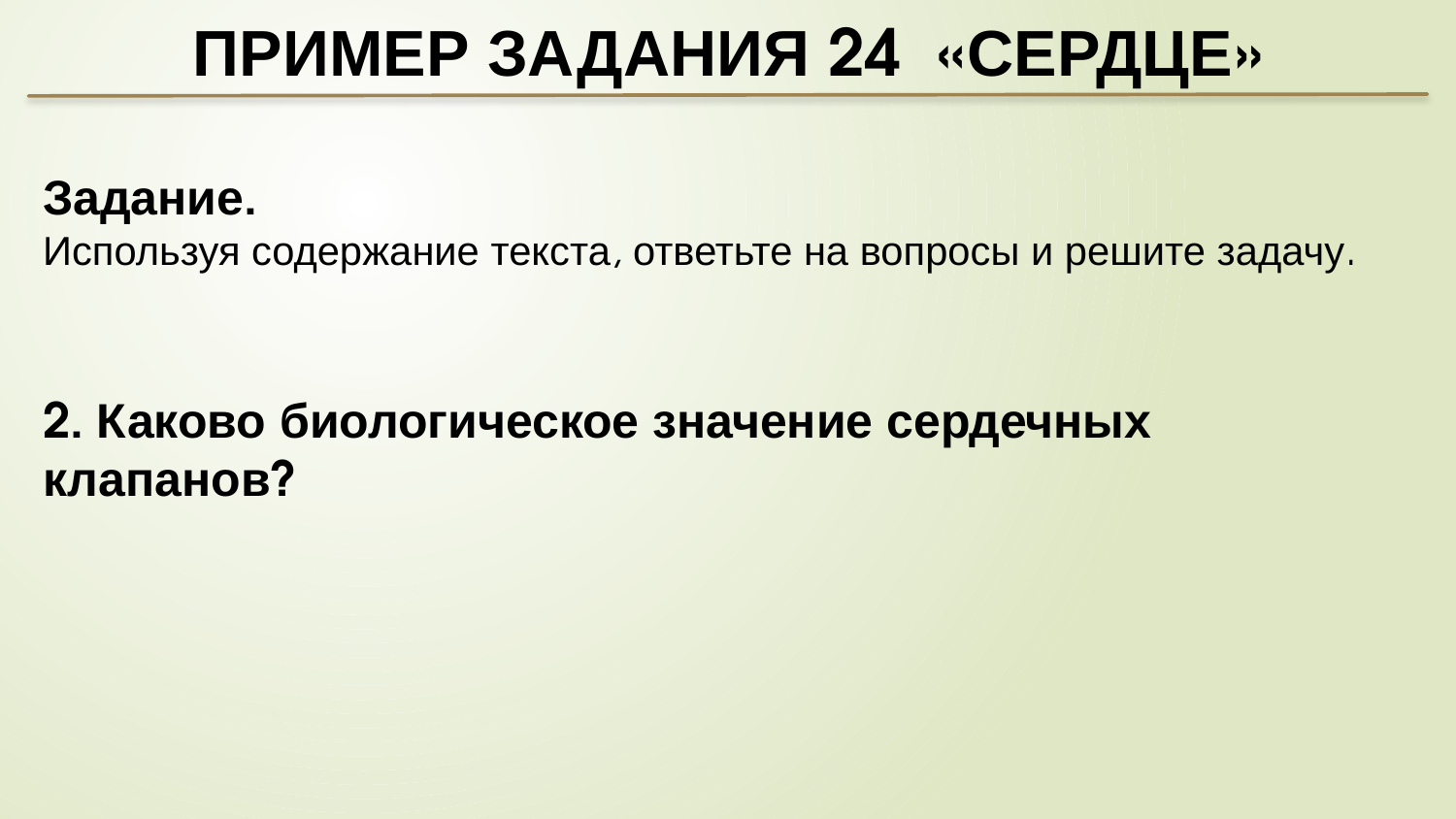

Пример задания 24  «Сердце»
Задание.
Используя содержание текста, ответьте на вопросы и решите задачу.

2. Каково биологическое значение сердечных клапанов?